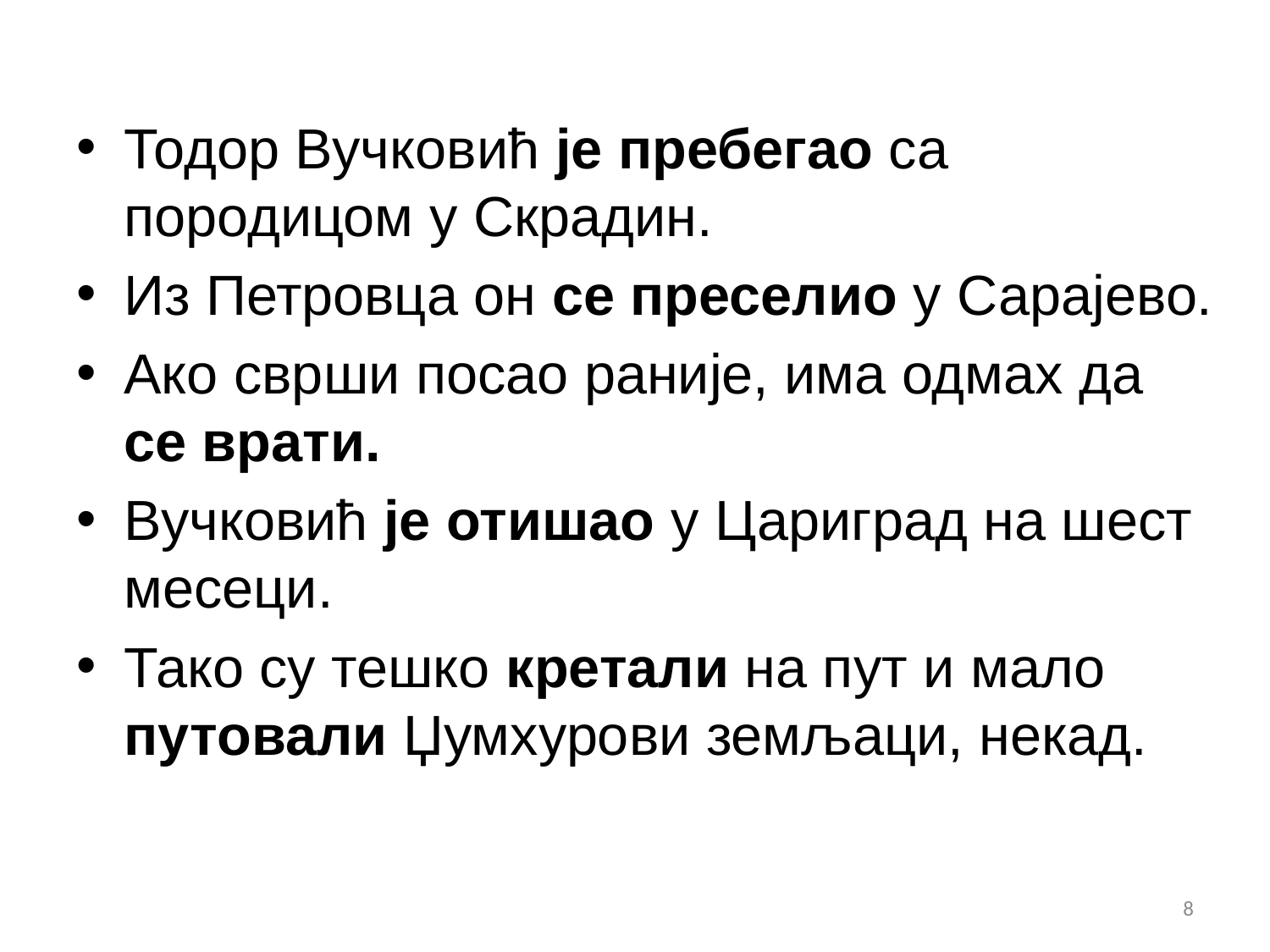

#
Тодор Вучковић је пребегао са породицом у Скрадин.
Из Петровца он се преселио у Сарајево.
Ако сврши посао раније, има одмах да се врати.
Вучковић је отишао у Цариград на шест месеци.
Тако су тешко кретали на пут и мало путовали Џумхурови земљаци, некад.

8